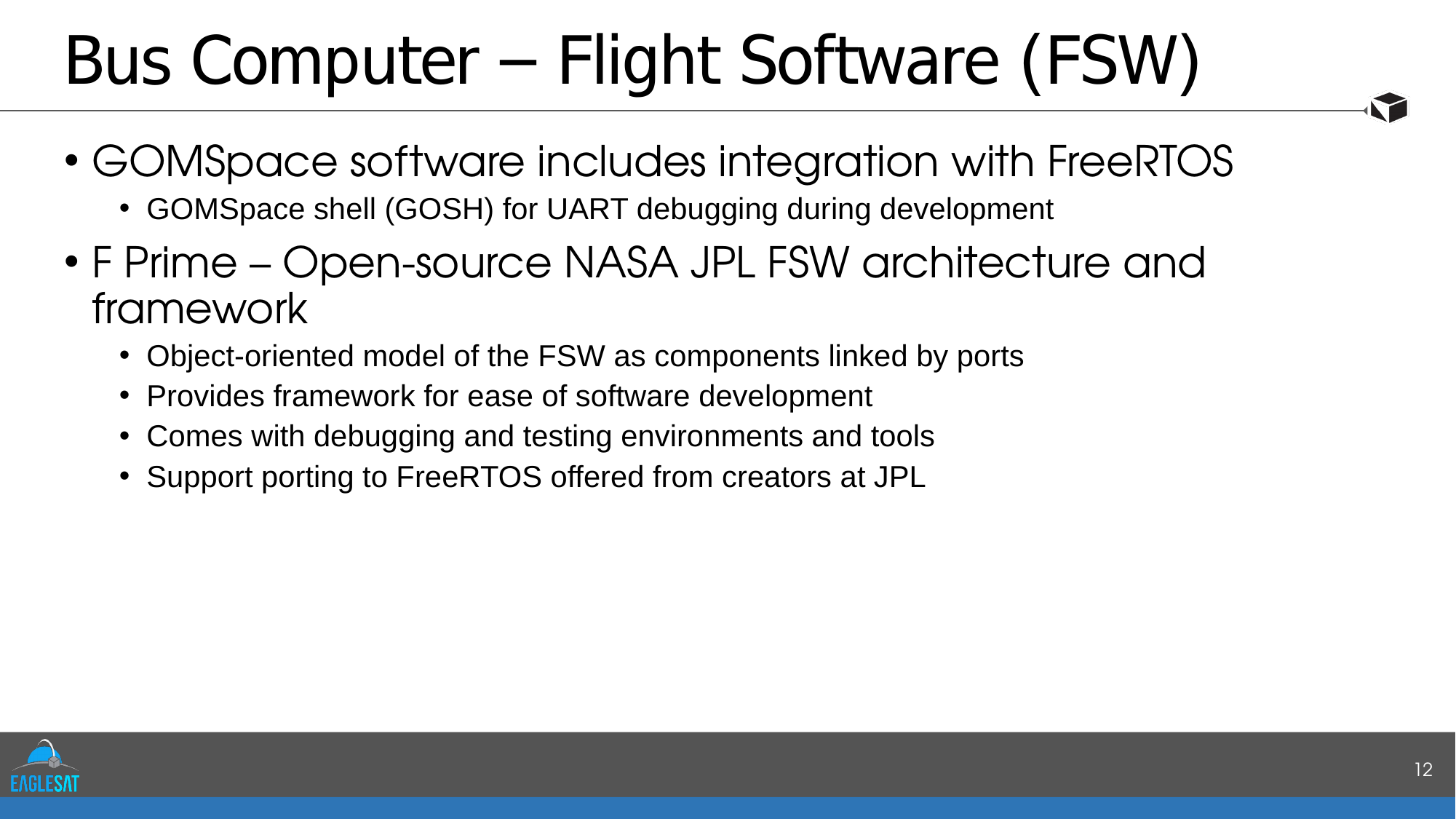

# Bus Computer – Flight Software (FSW)
GOMSpace software includes integration with FreeRTOS
GOMSpace shell (GOSH) for UART debugging during development
F Prime – Open-source NASA JPL FSW architecture and framework
Object-oriented model of the FSW as components linked by ports
Provides framework for ease of software development
Comes with debugging and testing environments and tools
Support porting to FreeRTOS offered from creators at JPL
12